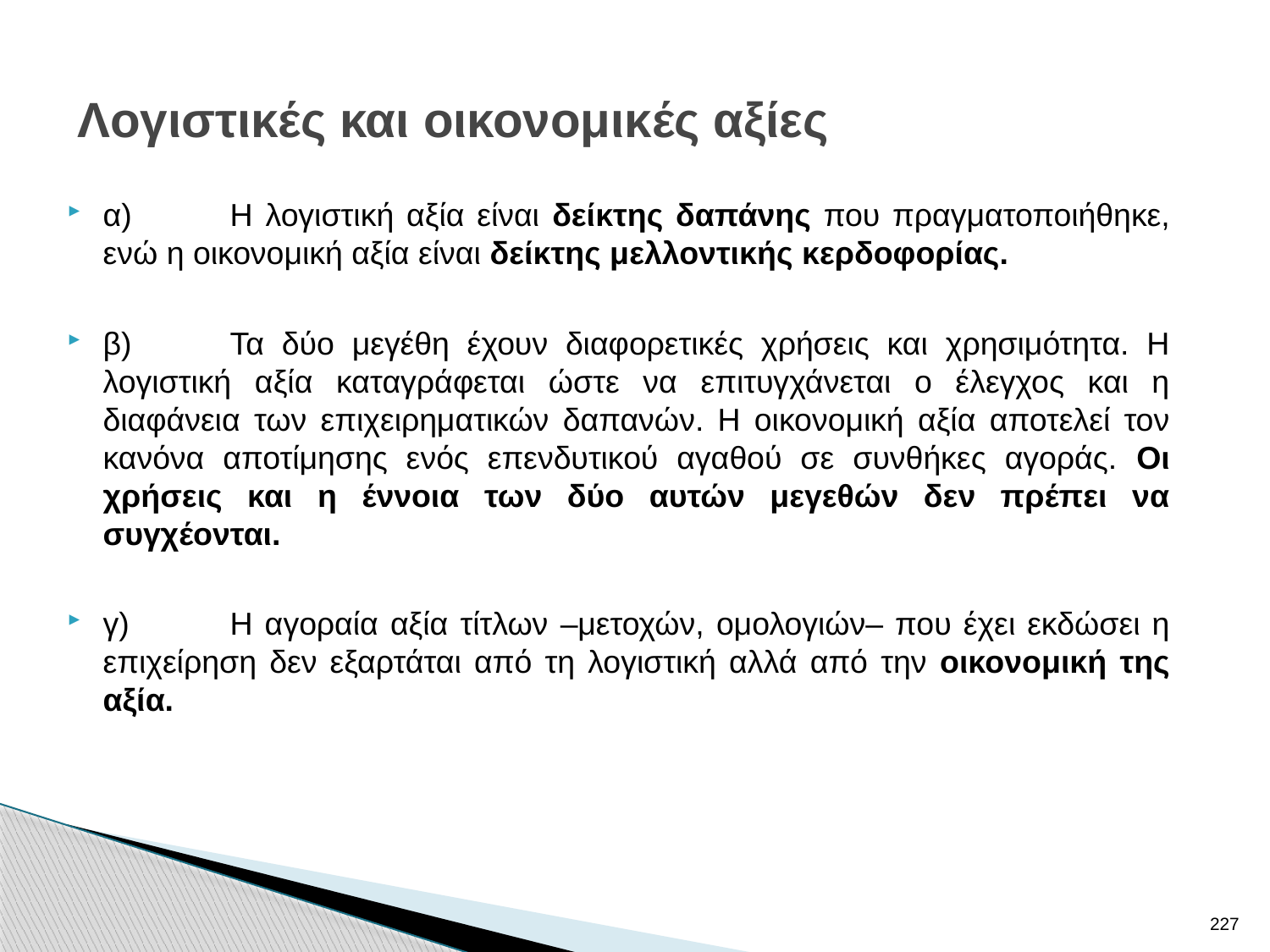

# Λογιστικές και οικονομικές αξίες
α)	Η λογιστική αξία είναι δείκτης δαπάνης που πραγματοποιήθηκε, ενώ η οικονομική αξία είναι δείκτης μελλοντικής κερδοφορίας.

β)	Τα δύο μεγέθη έχουν διαφορετικές χρήσεις και χρησιμότητα. Η λογιστική αξία καταγράφεται ώστε να επιτυγχάνεται ο έλεγχος και η διαφάνεια των επιχειρηματικών δαπανών. Η οικονομική αξία αποτελεί τον κανόνα αποτίμησης ενός επενδυτικού αγαθού σε συνθήκες αγοράς. Οι χρήσεις και η έννοια των δύο αυτών μεγεθών δεν πρέπει να συγχέονται.

γ)	Η αγοραία αξία τίτλων –μετοχών, ομολογιών– που έχει εκδώσει η επιχείρηση δεν εξαρτάται από τη λογιστική αλλά από την οικονομική της αξία.

227